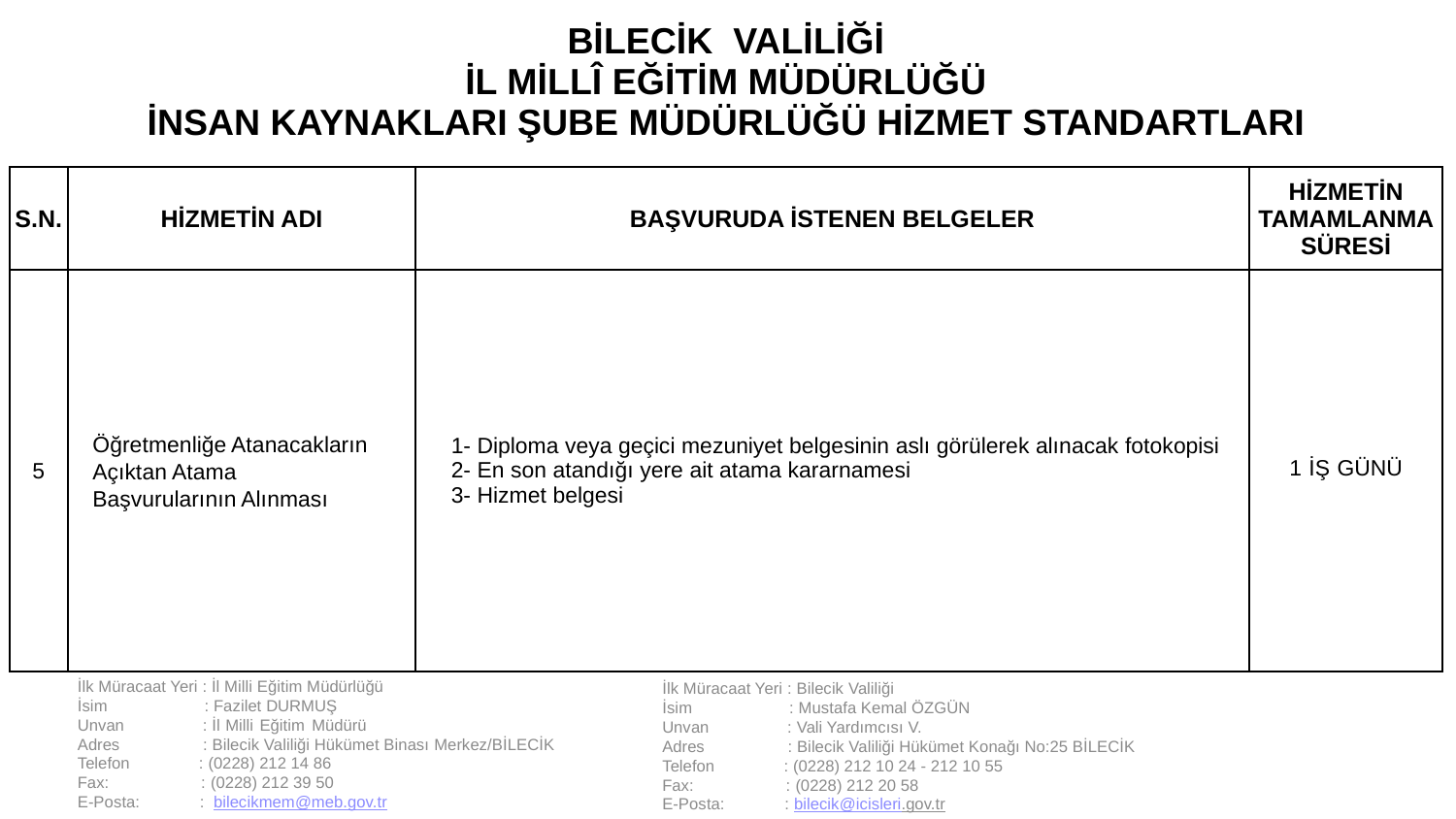

| BİLECİK VALİLİĞİ İL MİLLÎ EĞİTİM MÜDÜRLÜĞÜ İNSAN KAYNAKLARI ŞUBE MÜDÜRLÜĞÜ HİZMET STANDARTLARI |  |  |  |
| --- | --- | --- | --- |
| S.N. | HİZMETİN ADI | BAŞVURUDA İSTENEN BELGELER | HİZMETİN TAMAMLANMA SÜRESİ |
| 5 | Öğretmenliğe Atanacakların Açıktan Atama Başvurularının Alınması | 1- Diploma veya geçici mezuniyet belgesinin aslı görülerek alınacak fotokopisi 2- En son atandığı yere ait atama kararnamesi 3- Hizmet belgesi | 1 İŞ GÜNÜ |